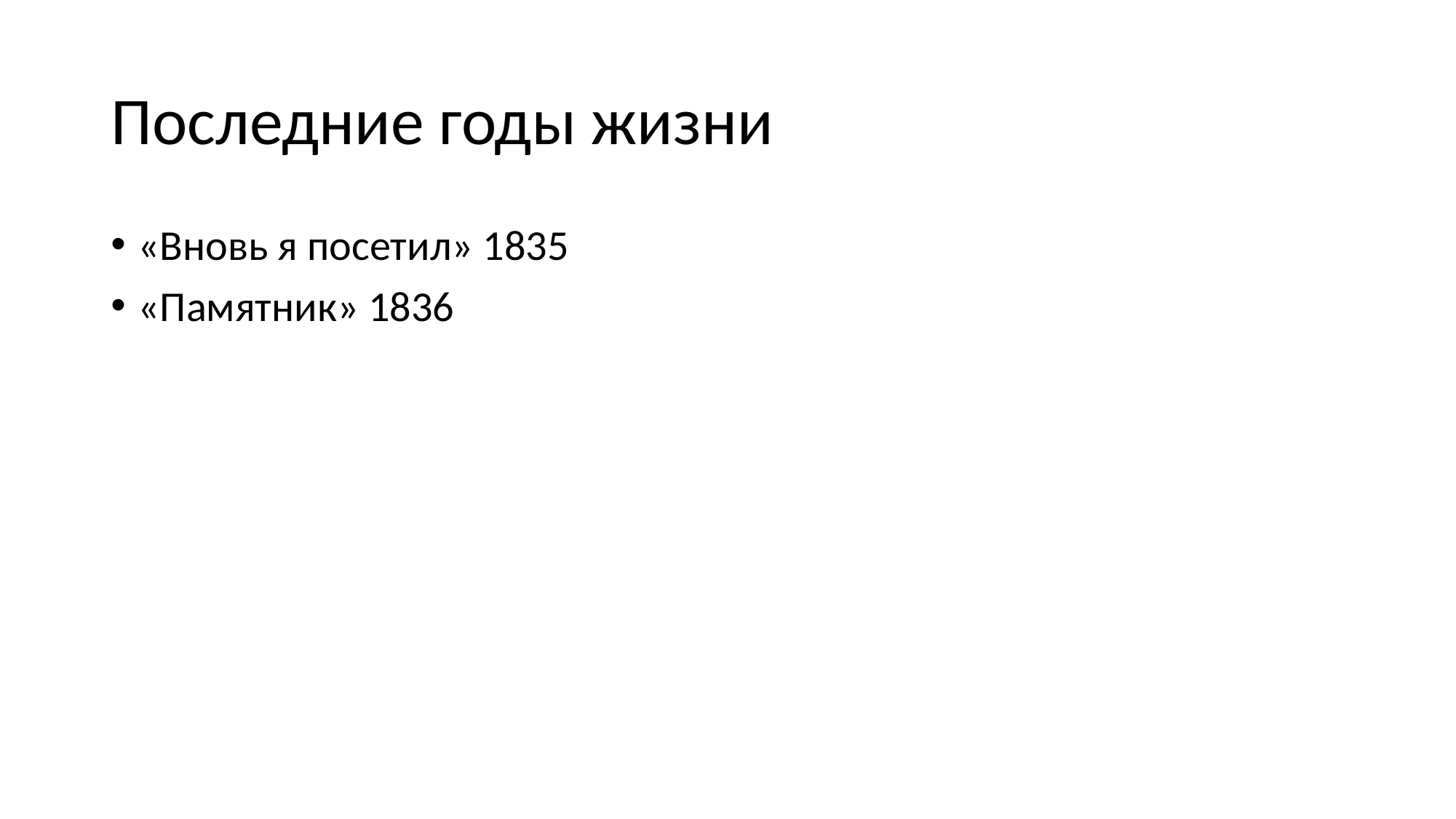

# Последние годы жизни
«Вновь я посетил» 1835
«Памятник» 1836